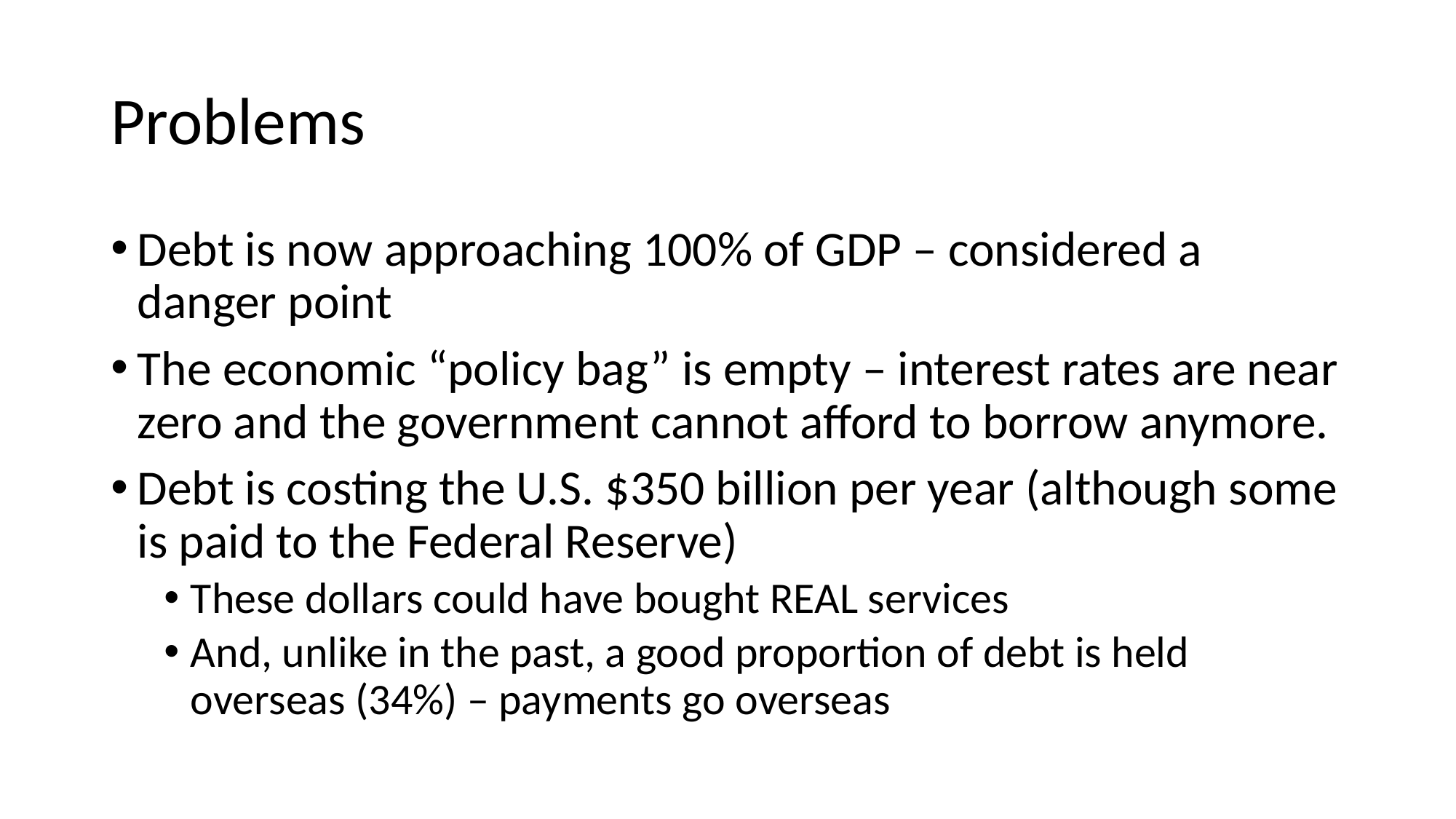

# Problems
Debt is now approaching 100% of GDP – considered a danger point
The economic “policy bag” is empty – interest rates are near zero and the government cannot afford to borrow anymore.
Debt is costing the U.S. $350 billion per year (although some is paid to the Federal Reserve)
These dollars could have bought REAL services
And, unlike in the past, a good proportion of debt is held overseas (34%) – payments go overseas